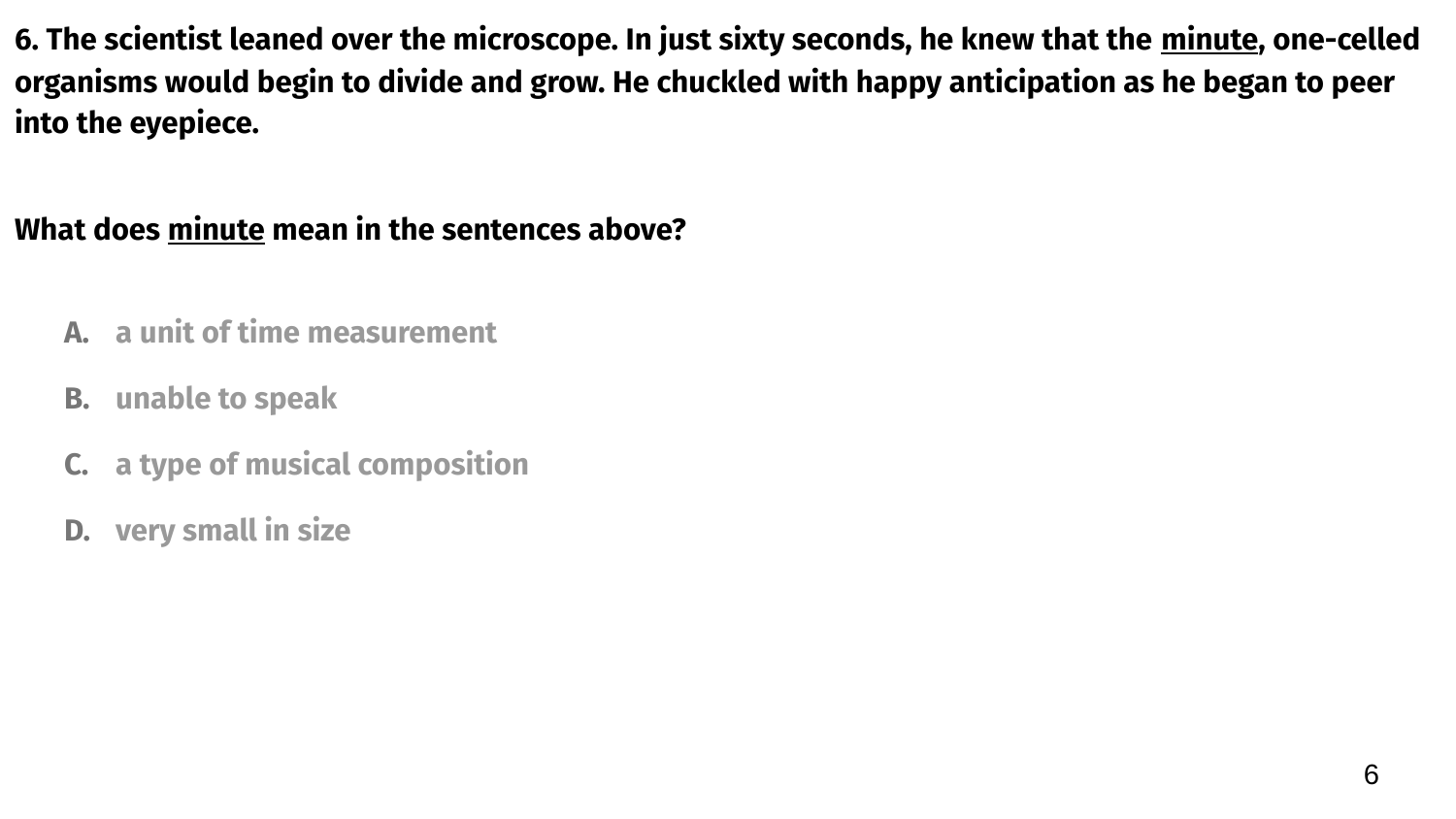

6. The scientist leaned over the microscope. In just sixty seconds, he knew that the minute, one-celled organisms would begin to divide and grow. He chuckled with happy anticipation as he began to peer into the eyepiece.
What does minute mean in the sentences above?
a unit of time measurement
unable to speak
a type of musical composition
very small in size

6